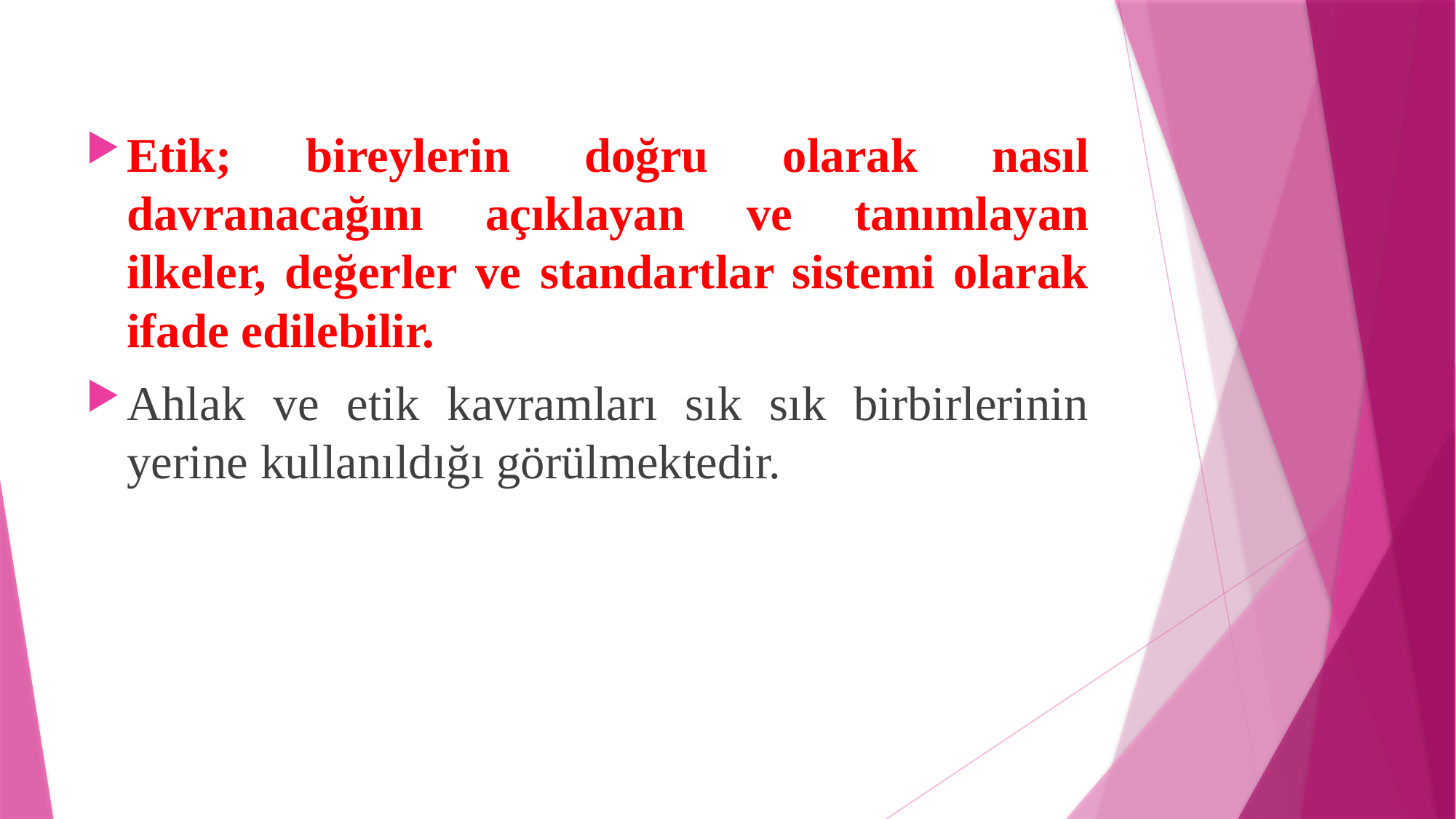

Etik; bireylerin doğru olarak nasıl davranacağını açıklayan ve tanımlayan ilkeler, değerler ve standartlar sistemi olarak ifade edilebilir.
Ahlak ve etik kavramları sık sık birbirlerinin yerine kullanıldığı görülmektedir.